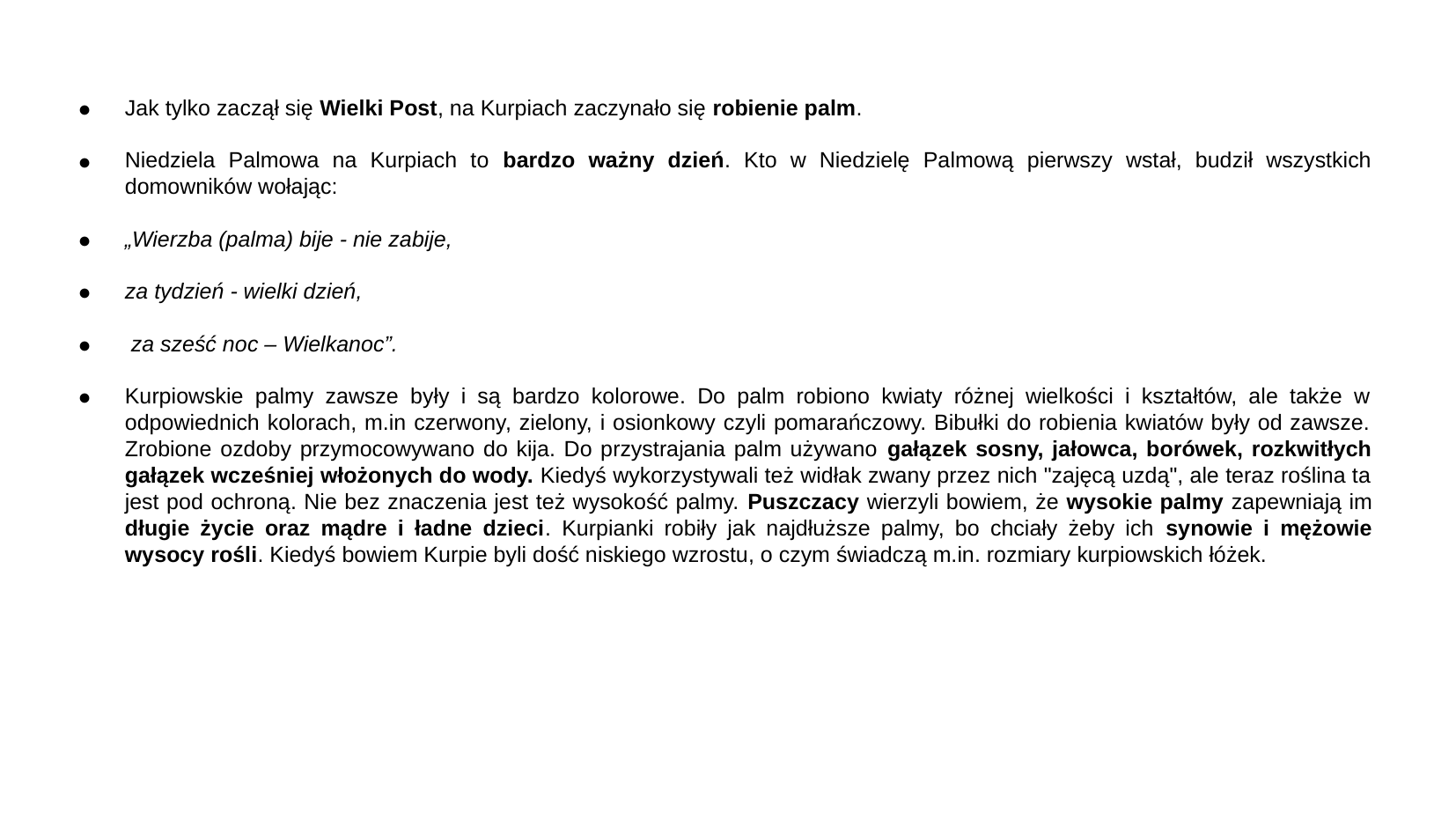

k
Jak tylko zaczął się Wielki Post, na Kurpiach zaczynało się robienie palm.
Niedziela Palmowa na Kurpiach to bardzo ważny dzień. Kto w Niedzielę Palmową pierwszy wstał, budził wszystkich domowników wołając:
„Wierzba (palma) bije - nie zabije,
za tydzień - wielki dzień,
 za sześć noc – Wielkanoc”.
Kurpiowskie palmy zawsze były i są bardzo kolorowe. Do palm robiono kwiaty różnej wielkości i kształtów, ale także w odpowiednich kolorach, m.in czerwony, zielony, i osionkowy czyli pomarańczowy. Bibułki do robienia kwiatów były od zawsze. Zrobione ozdoby przymocowywano do kija. Do przystrajania palm używano gałązek sosny, jałowca, borówek, rozkwitłych gałązek wcześniej włożonych do wody. Kiedyś wykorzystywali też widłak zwany przez nich "zajęcą uzdą", ale teraz roślina ta jest pod ochroną. Nie bez znaczenia jest też wysokość palmy. Puszczacy wierzyli bowiem, że wysokie palmy zapewniają im długie życie oraz mądre i ładne dzieci. Kurpianki robiły jak najdłuższe palmy, bo chciały żeby ich synowie i mężowie wysocy rośli. Kiedyś bowiem Kurpie byli dość niskiego wzrostu, o czym świadczą m.in. rozmiary kurpiowskich łóżek.